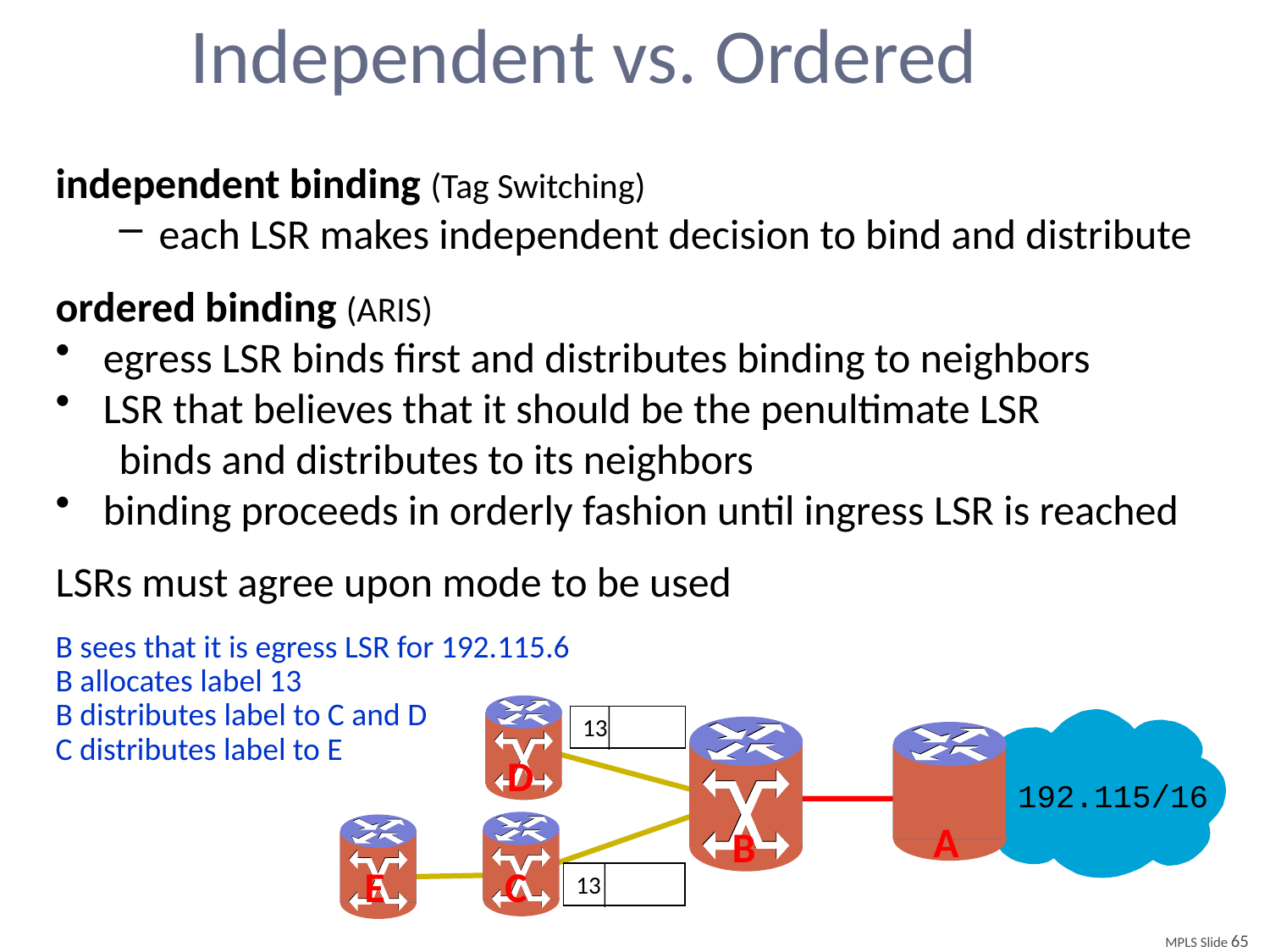

# Independent vs. Ordered
independent binding (Tag Switching)
each LSR makes independent decision to bind and distribute
ordered binding (ARIS)
egress LSR binds first and distributes binding to neighbors
LSR that believes that it should be the penultimate LSR
binds and distributes to its neighbors
binding proceeds in orderly fashion until ingress LSR is reached
LSRs must agree upon mode to be used
B sees that it is egress LSR for 192.115.6
B allocates label 13
B distributes label to C and D
C distributes label to E

13

D

192.115/16

A

B
E
C
13